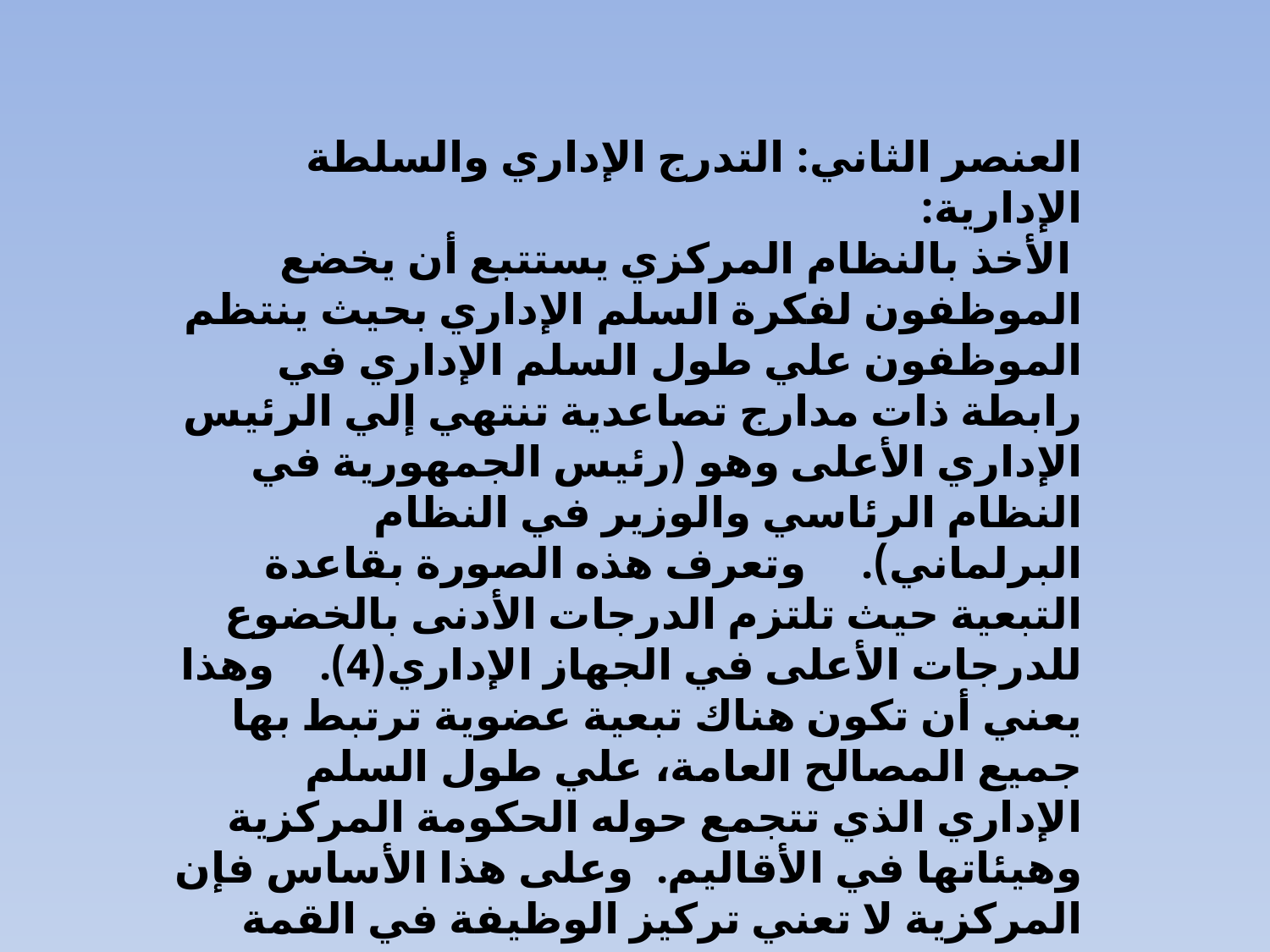

العنصر الثاني: التدرج الإداري والسلطة الإدارية:
 الأخذ بالنظام المركزي يستتبع أن يخضع الموظفون لفكرة السلم الإداري بحيث ينتظم الموظفون علي طول السلم الإداري في رابطة ذات مدارج تصاعدية تنتهي إلي الرئيس الإداري الأعلى وهو (رئيس الجمهورية في النظام الرئاسي والوزير في النظام البرلماني).     وتعرف هذه الصورة بقاعدة التبعية حيث تلتزم الدرجات الأدنى بالخضوع للدرجات الأعلى في الجهاز الإداري(4).    وهذا يعني أن تكون هناك تبعية عضوية ترتبط بها جميع المصالح العامة، علي طول السلم الإداري الذي تتجمع حوله الحكومة المركزية وهيئاتها في الأقاليم.  وعلى هذا الأساس فإن المركزية لا تعني تركيز الوظيفة في القمة ولكنها تسمح بإنحدار بعض مظاهر هذه الوظيفة من قمة السلم الإداري تجاه القاعدة، ولوحدات الجهاز الإداري أن تمارس جزاءاً من هذه الوظيفة في حدود اختصاصها علي أن تخضع هذه الوحدات فيما بينها لفكرة التبعية الإدارية للوحدة التي تعلوها(5).